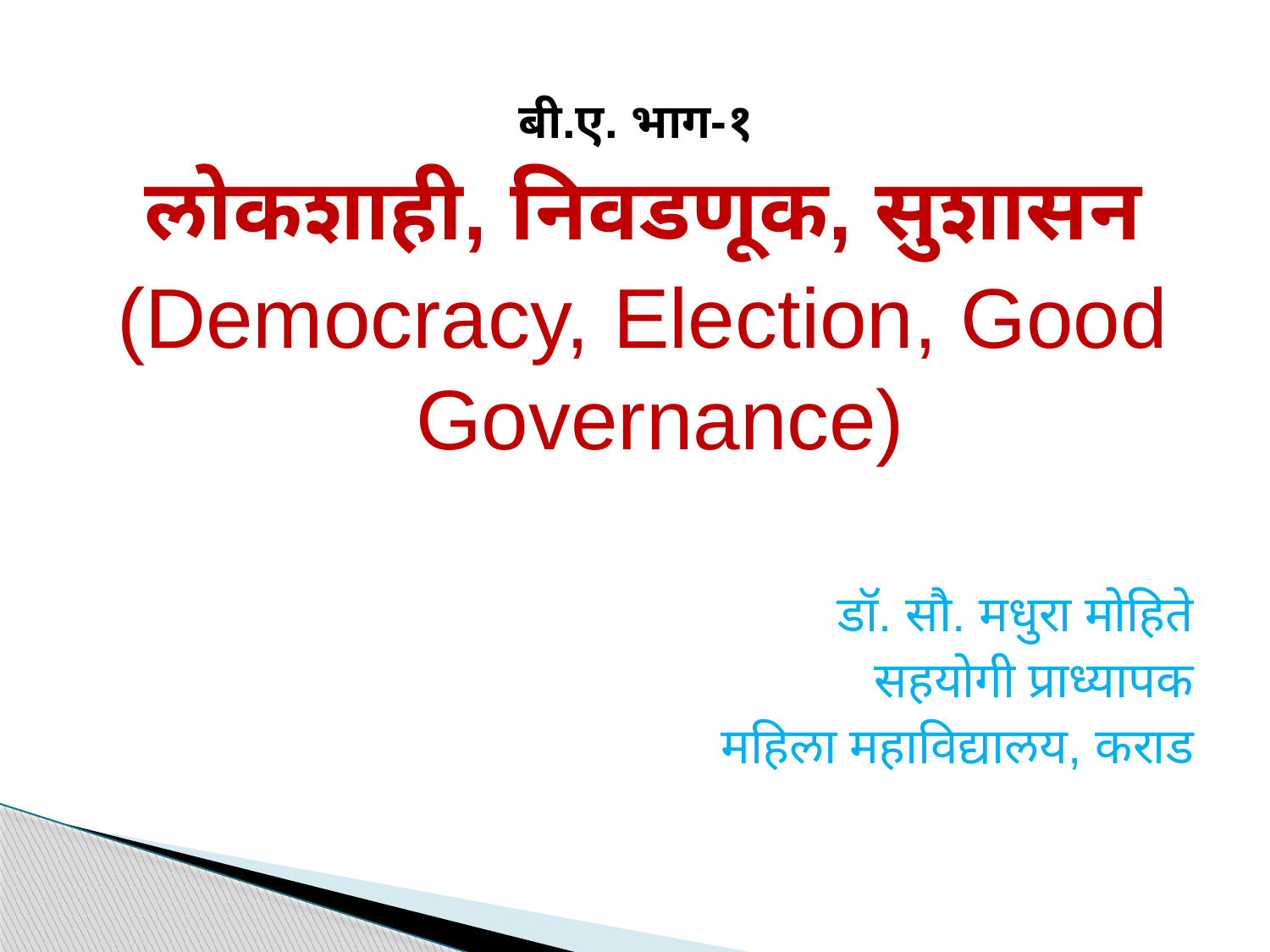

बी.ए. भाग-१
लोकशाही, निवडणूक, सुशासन
(Democracy, Election, Good Governance)

डॉ. सौ. मधुरा मोहिते
सहयोगी प्राध्यापक
महिला महाविद्यालय, कराड